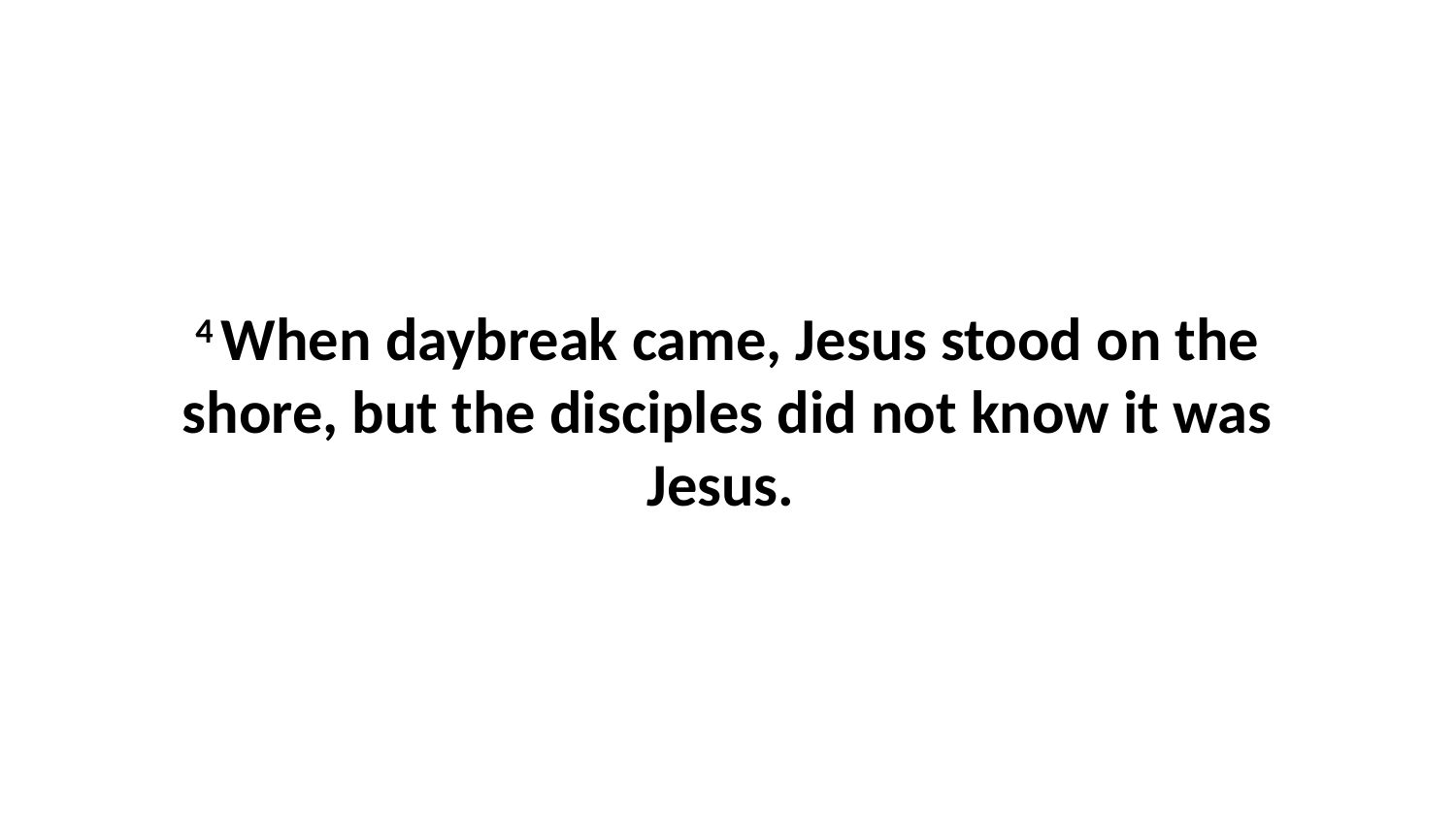

4 When daybreak came, Jesus stood on the shore, but the disciples did not know it was Jesus.